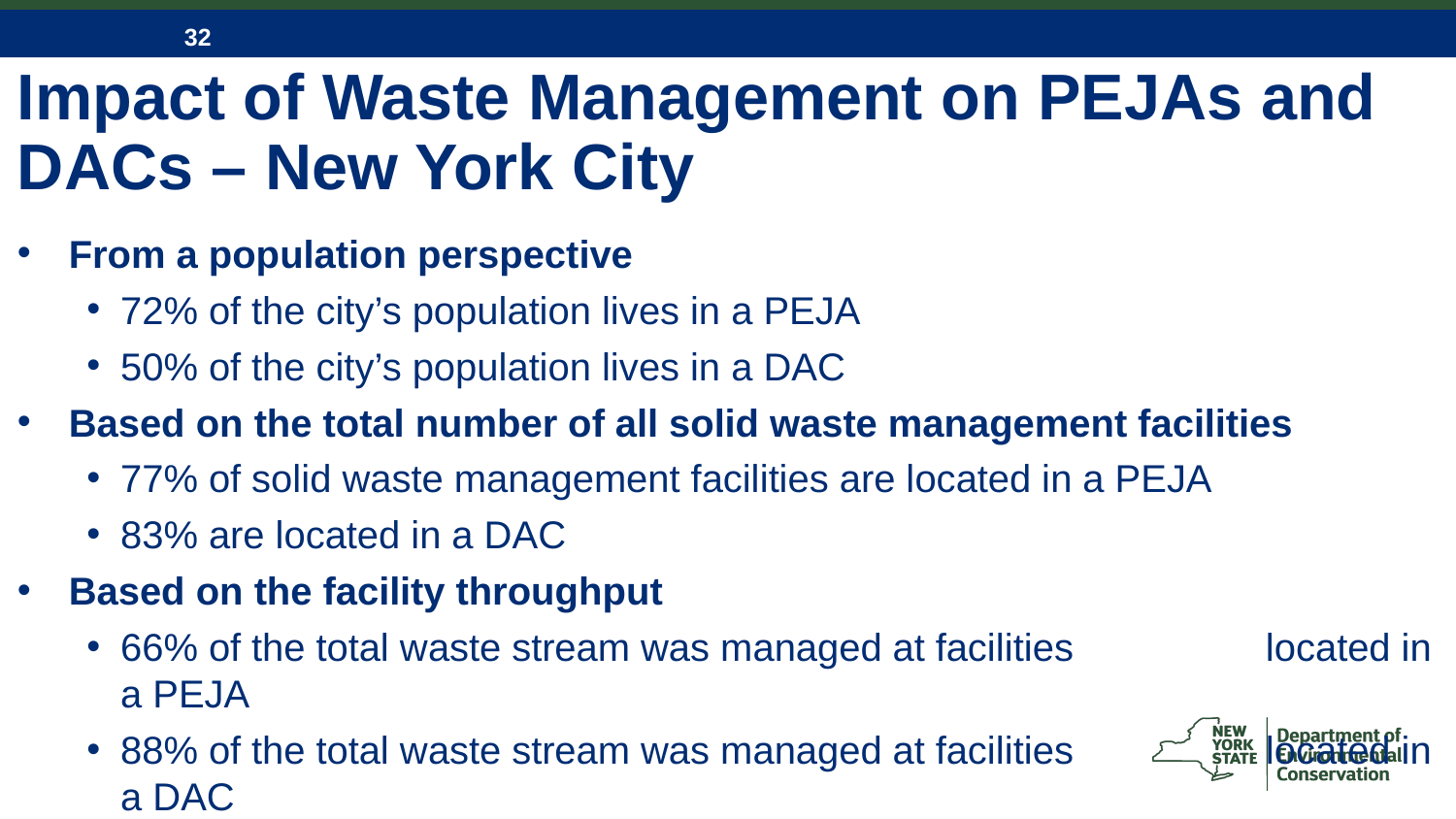

Impact of Waste Management on PEJAs and DACs – New York City
From a population perspective
72% of the city’s population lives in a PEJA
50% of the city’s population lives in a DAC
Based on the total number of all solid waste management facilities
77% of solid waste management facilities are located in a PEJA
83% are located in a DAC
Based on the facility throughput
66% of the total waste stream was managed at facilities                  located in a PEJA
88% of the total waste stream was managed at facilities                  located in a DAC